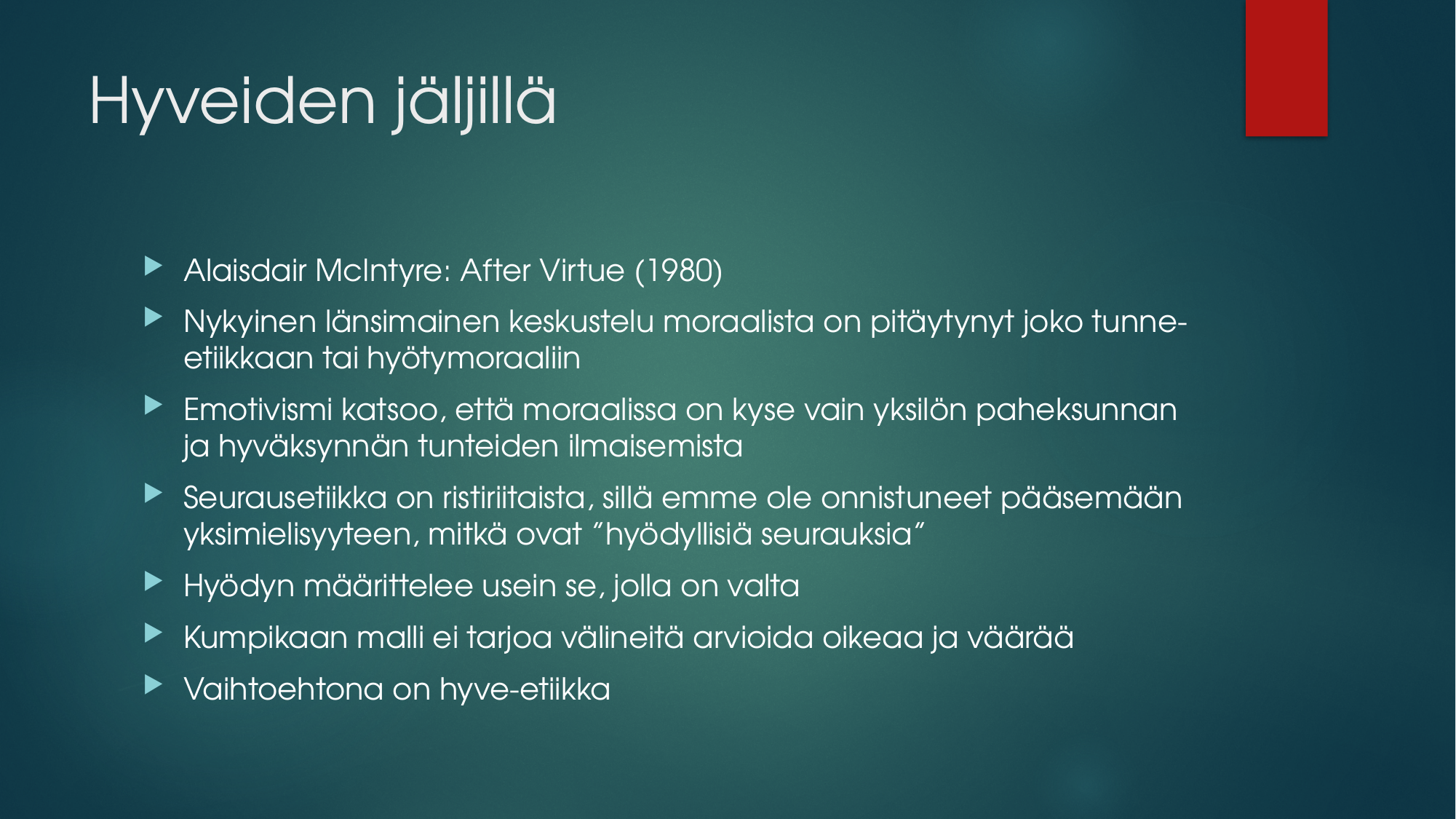

# Hyveiden jäljillä
Alaisdair McIntyre: After Virtue (1980)
Nykyinen länsimainen keskustelu moraalista on pitäytynyt joko tunne-etiikkaan tai hyötymoraaliin
Emotivismi katsoo, että moraalissa on kyse vain yksilön paheksunnan ja hyväksynnän tunteiden ilmaisemista
Seurausetiikka on ristiriitaista, sillä emme ole onnistuneet pääsemään yksimielisyyteen, mitkä ovat ”hyödyllisiä seurauksia”
Hyödyn määrittelee usein se, jolla on valta
Kumpikaan malli ei tarjoa välineitä arvioida oikeaa ja väärää
Vaihtoehtona on hyve-etiikka